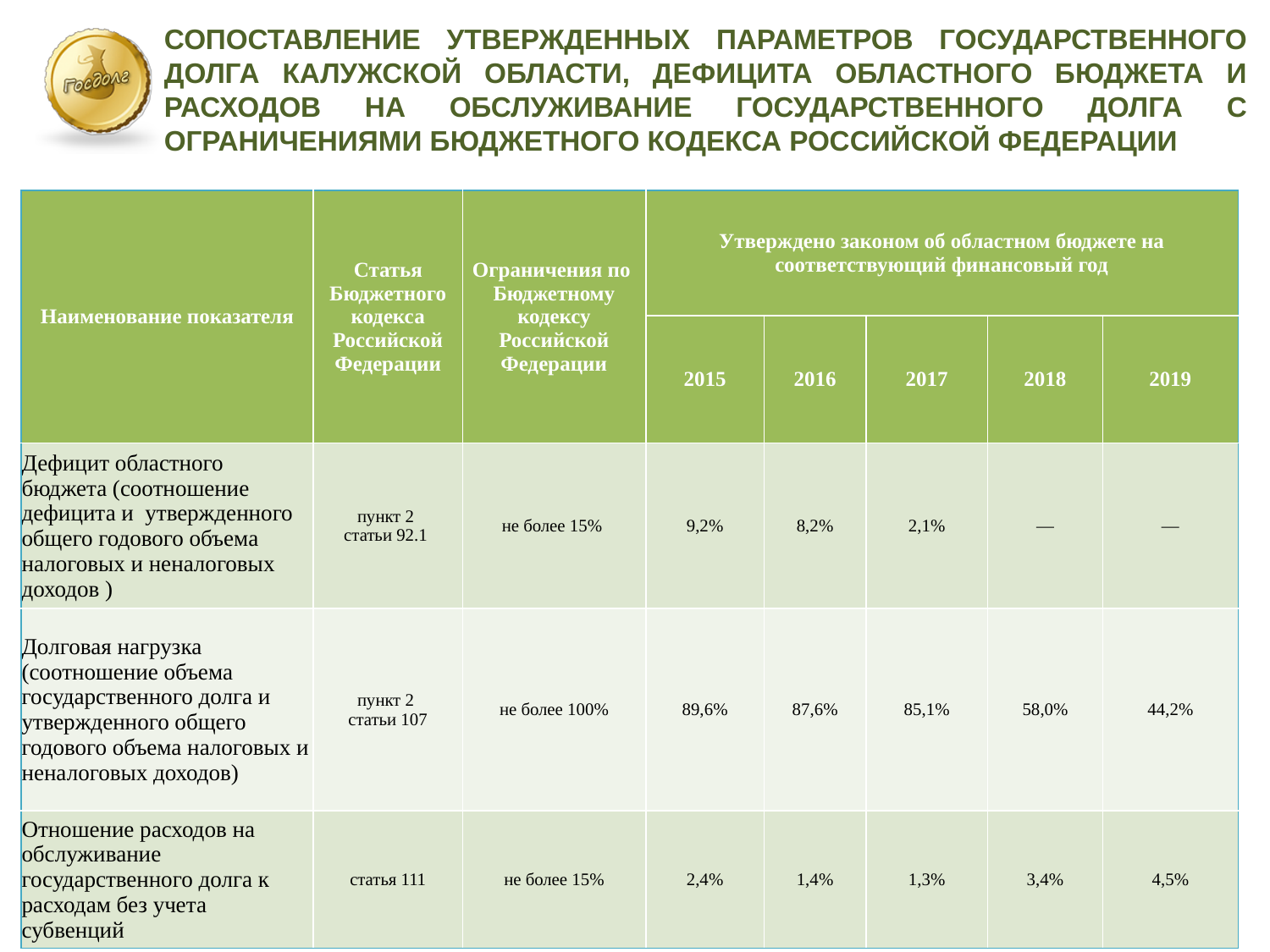

СОПОСТАВЛЕНИЕ УТВЕРЖДЕННЫХ ПАРАМЕТРОВ ГОСУДАРСТВЕННОГО ДОЛГА КАЛУЖСКОЙ ОБЛАСТИ, ДЕФИЦИТА ОБЛАСТНОГО БЮДЖЕТА И РАСХОДОВ НА ОБСЛУЖИВАНИЕ ГОСУДАРСТВЕННОГО ДОЛГА С ОГРАНИЧЕНИЯМИ БЮДЖЕТНОГО КОДЕКСА РОССИЙСКОЙ ФЕДЕРАЦИИ

| Наименование показателя | Статья Бюджетного кодекса Российской Федерации | Ограничения по Бюджетному кодексу Российской Федерации | Утверждено законом об областном бюджете на соответствующий финансовый год |  |  |  |  |
| --- | --- | --- | --- | --- | --- | --- | --- |
|  |  |  | 2015 | 2016 | 2017 | 2018 | 2019 |
| Дефицит областного бюджета (соотношение дефицита и утвержденного общего годового объема налоговых и неналоговых доходов ) | пункт 2 статьи 92.1 | не более 15% | 9,2% | 8,2% | 2,1% | — | — |
| Долговая нагрузка (соотношение объема государственного долга и утвержденного общего годового объема налоговых и неналоговых доходов) | пункт 2 статьи 107 | не более 100% | 89,6% | 87,6% | 85,1% | 58,0% | 44,2% |
| Отношение расходов на обслуживание государственного долга к расходам без учета субвенций | статья 111 | не более 15% | 2,4% | 1,4% | 1,3% | 3,4% | 4,5% |